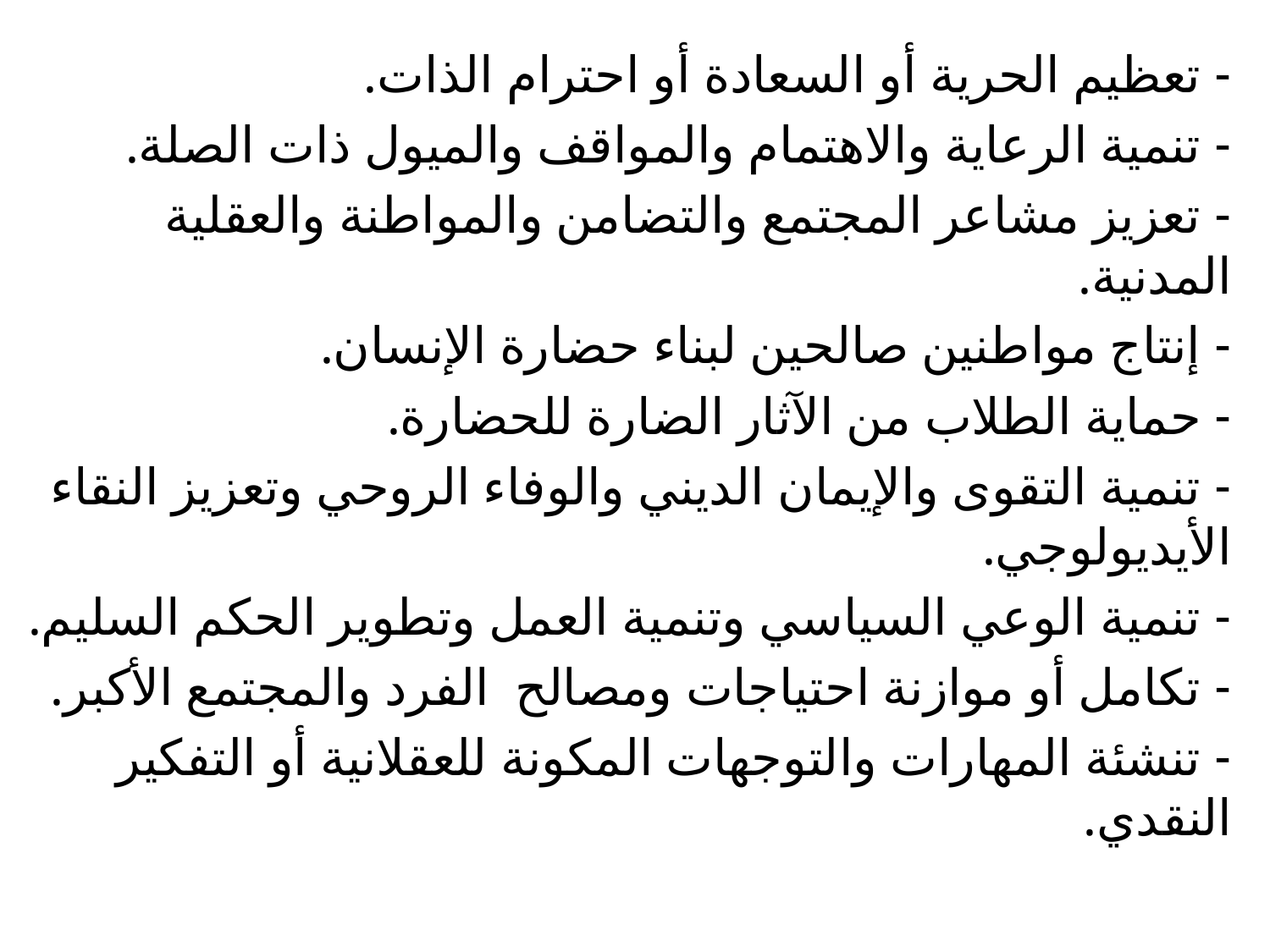

- تعظيم الحرية أو السعادة أو احترام الذات.
- تنمية الرعاية والاهتمام والمواقف والميول ذات الصلة.
- تعزيز مشاعر المجتمع والتضامن والمواطنة والعقلية المدنية.
- إنتاج مواطنين صالحين لبناء حضارة الإنسان.
- حماية الطلاب من الآثار الضارة للحضارة.
- تنمية التقوى والإيمان الديني والوفاء الروحي وتعزيز النقاء الأيديولوجي.
- تنمية الوعي السياسي وتنمية العمل وتطوير الحكم السليم.
- تكامل أو موازنة احتياجات ومصالح  الفرد والمجتمع الأكبر.
- تنشئة المهارات والتوجهات المكونة للعقلانية أو التفكير النقدي.